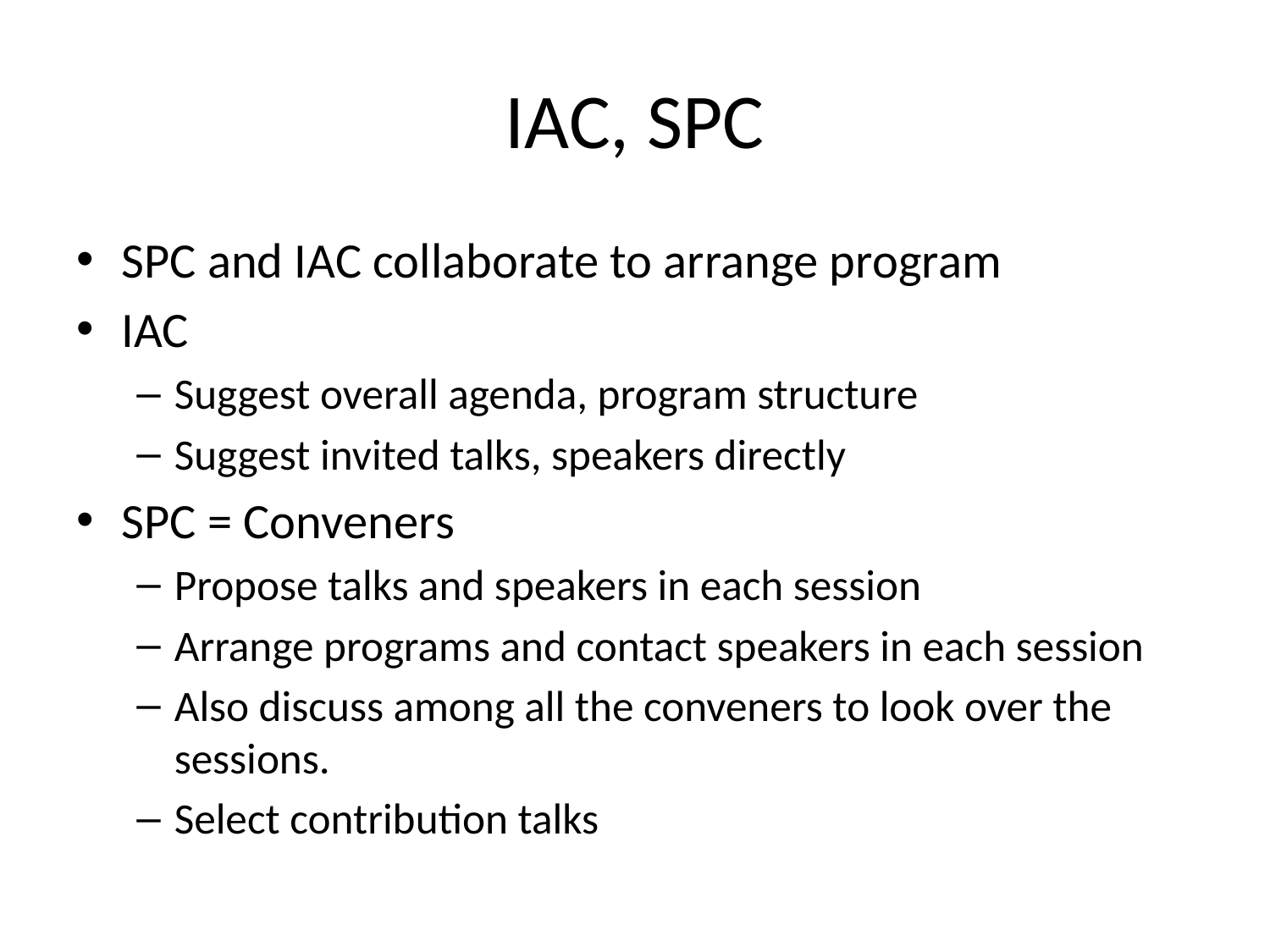

# IAC, SPC
SPC and IAC collaborate to arrange program
IAC
Suggest overall agenda, program structure
Suggest invited talks, speakers directly
SPC = Conveners
Propose talks and speakers in each session
Arrange programs and contact speakers in each session
Also discuss among all the conveners to look over the sessions.
Select contribution talks